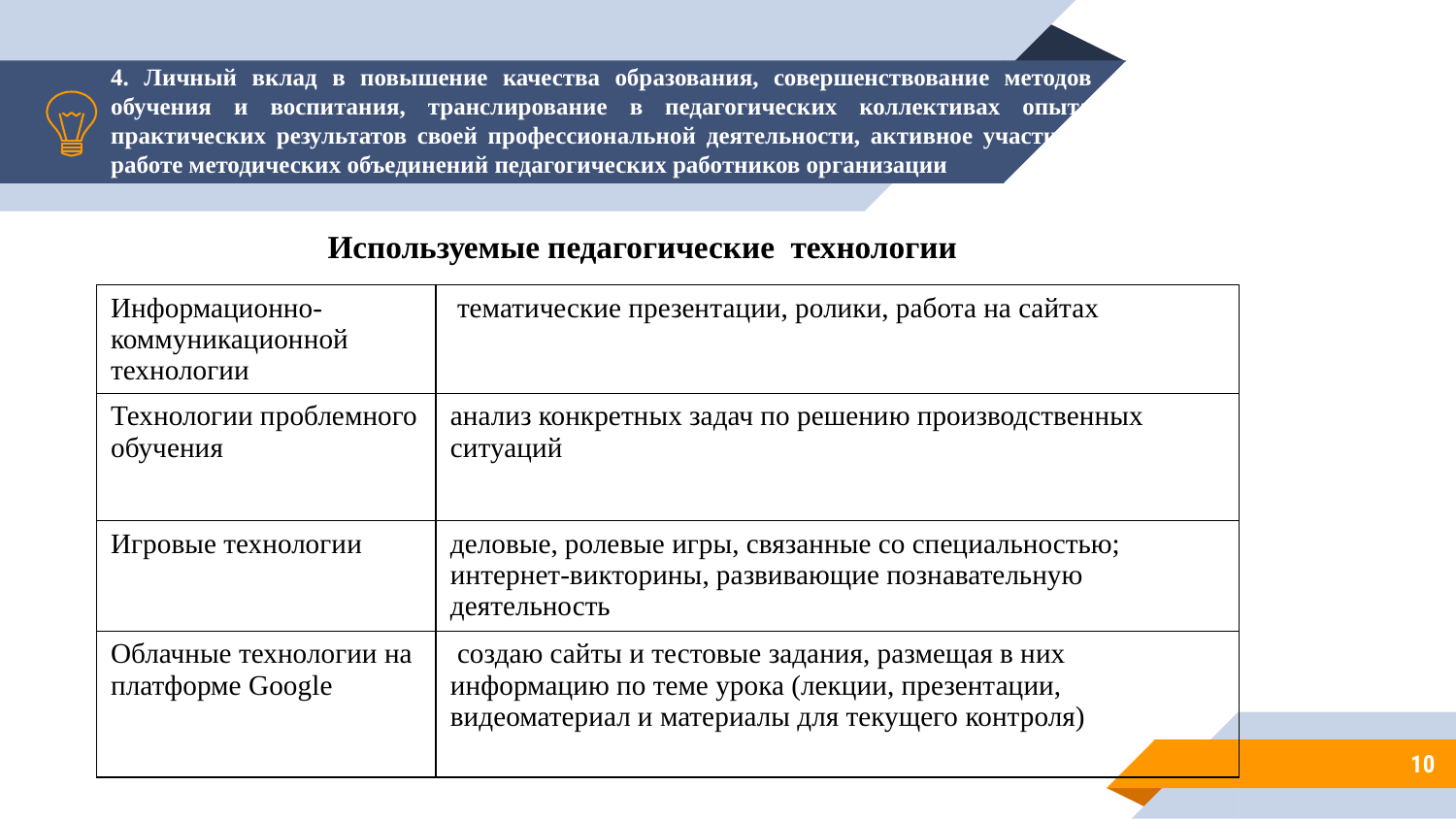

# 4. Личный вклад в повышение качества образования, совершенствование методов обучения и воспитания, транслирование в педагогических коллективах опыта практических результатов своей профессиональной деятельности, активное участие в работе методических объединений педагогических работников организации

Используемые педагогические  технологии
| Информационно-коммуникационной технологии | тематические презентации, ролики, работа на сайтах |
| --- | --- |
| Технологии проблемного обучения | анализ конкретных задач по решению производственных ситуаций |
| Игровые технологии | деловые, ролевые игры, связанные со специальностью; интернет-викторины, развивающие познавательную деятельность |
| Облачные технологии на платформе Google | создаю сайты и тестовые задания, размещая в них информацию по теме урока (лекции, презентации, видеоматериал и материалы для текущего контроля) |
10